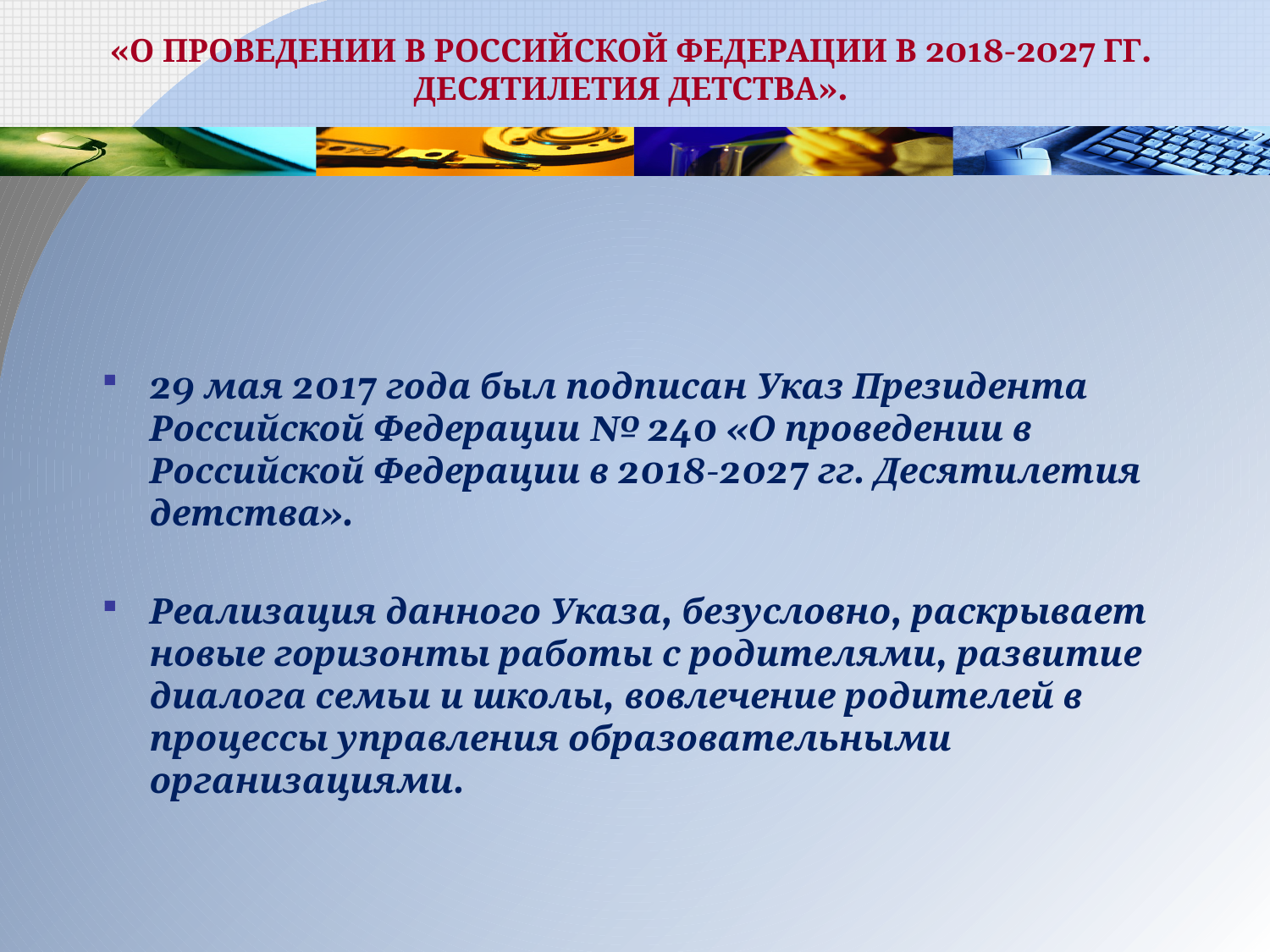

# «О проведении в Российской Федерации в 2018-2027 гг. Десятилетия детства».
29 мая 2017 года был подписан Указ Президента Российской Федерации № 240 «О проведении в Российской Федерации в 2018-2027 гг. Десятилетия детства».

Реализация данного Указа, безусловно, раскрывает новые горизонты работы с родителями, развитие диалога семьи и школы, вовлечение родителей в процессы управления образовательными организациями.